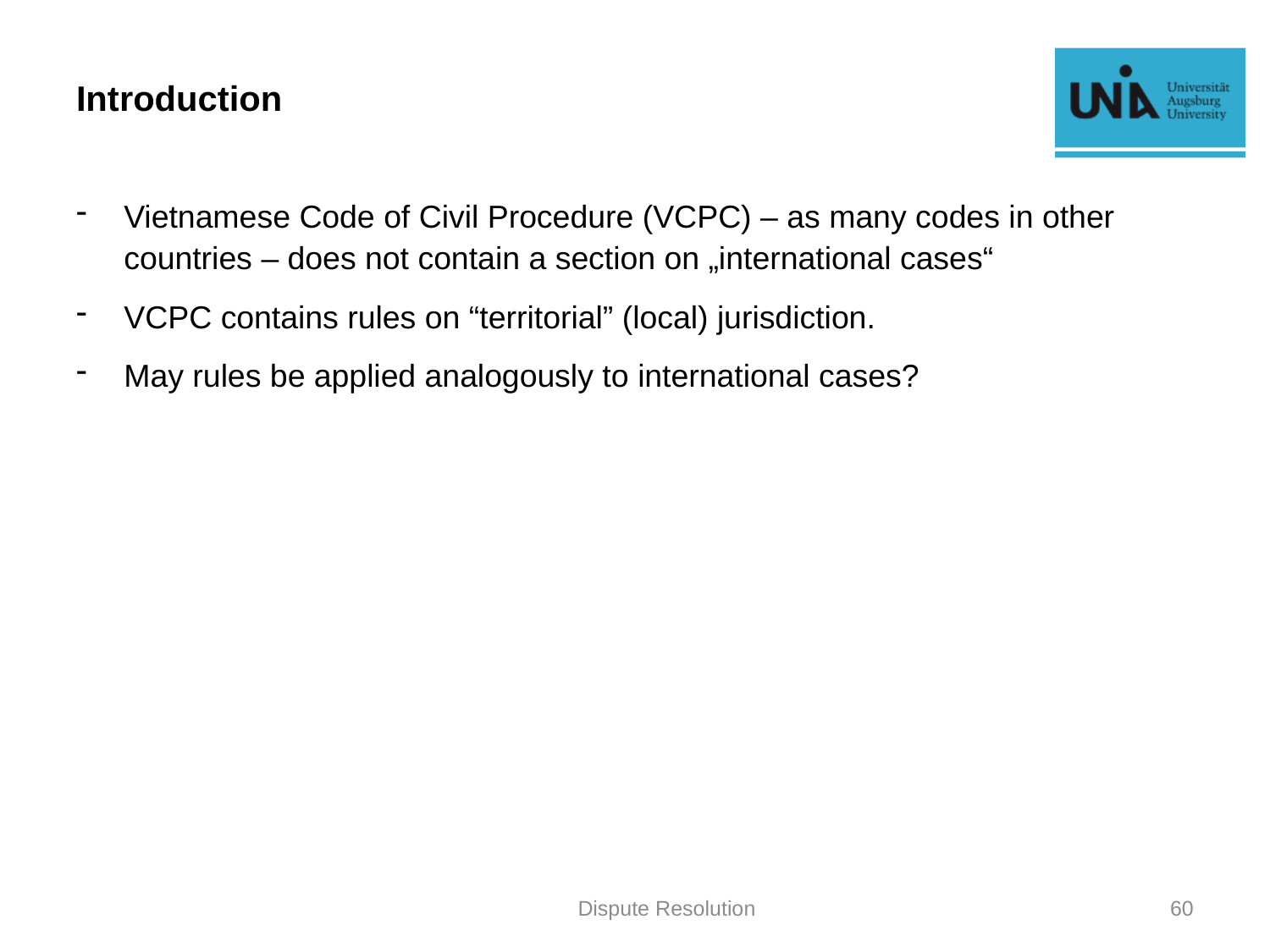

# Introduction
Vietnamese Code of Civil Procedure (VCPC) – as many codes in other countries – does not contain a section on „international cases“
VCPC contains rules on “territorial” (local) jurisdiction.
May rules be applied analogously to international cases?

Dispute Resolution
60